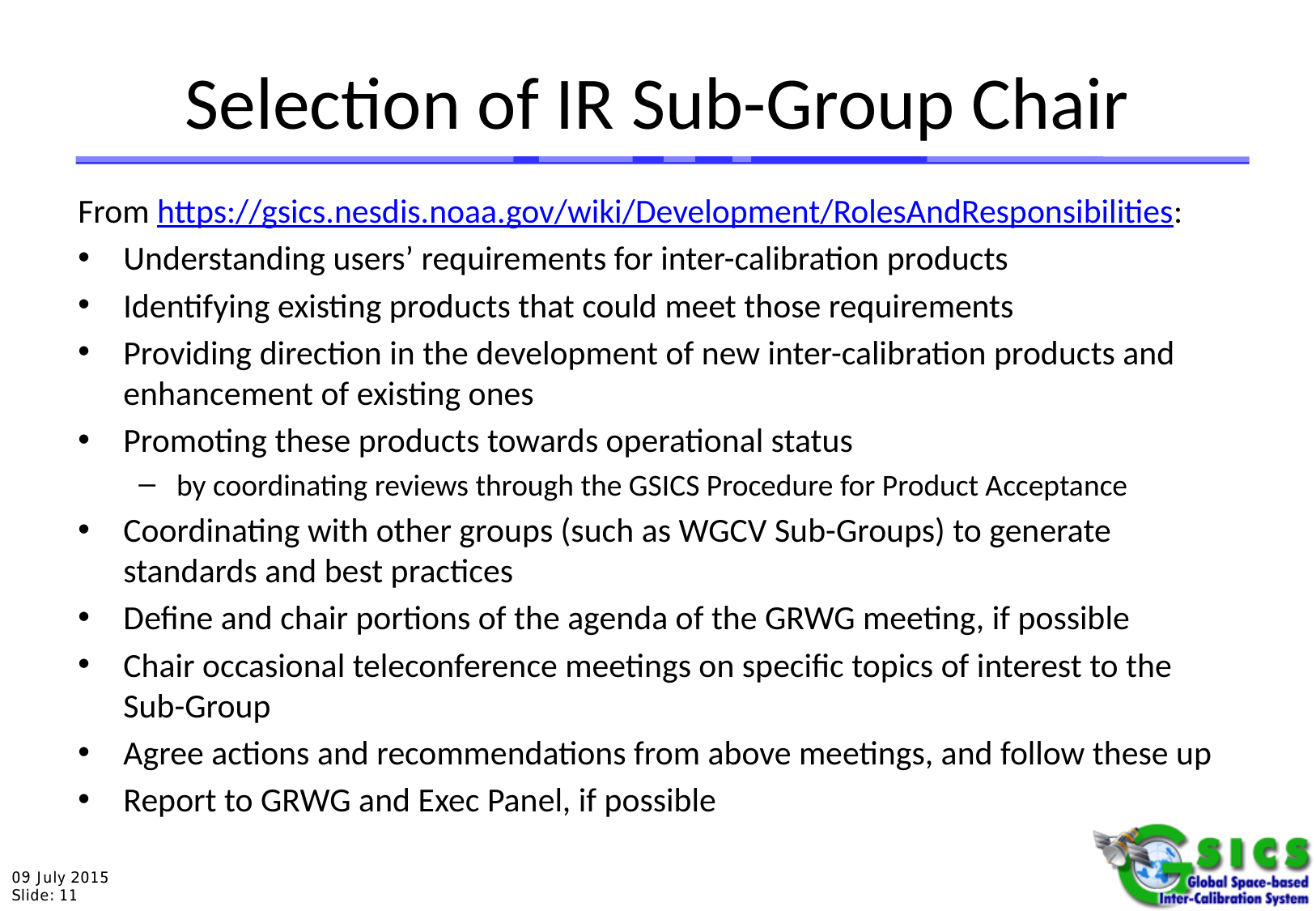

# Selection of IR Sub-Group Chair
From https://gsics.nesdis.noaa.gov/wiki/Development/RolesAndResponsibilities:
Understanding users’ requirements for inter-calibration products
Identifying existing products that could meet those requirements
Providing direction in the development of new inter-calibration products and enhancement of existing ones
Promoting these products towards operational status
by coordinating reviews through the GSICS Procedure for Product Acceptance
Coordinating with other groups (such as WGCV Sub-Groups) to generate standards and best practices
Define and chair portions of the agenda of the GRWG meeting, if possible
Chair occasional teleconference meetings on specific topics of interest to the Sub-Group
Agree actions and recommendations from above meetings, and follow these up
Report to GRWG and Exec Panel, if possible